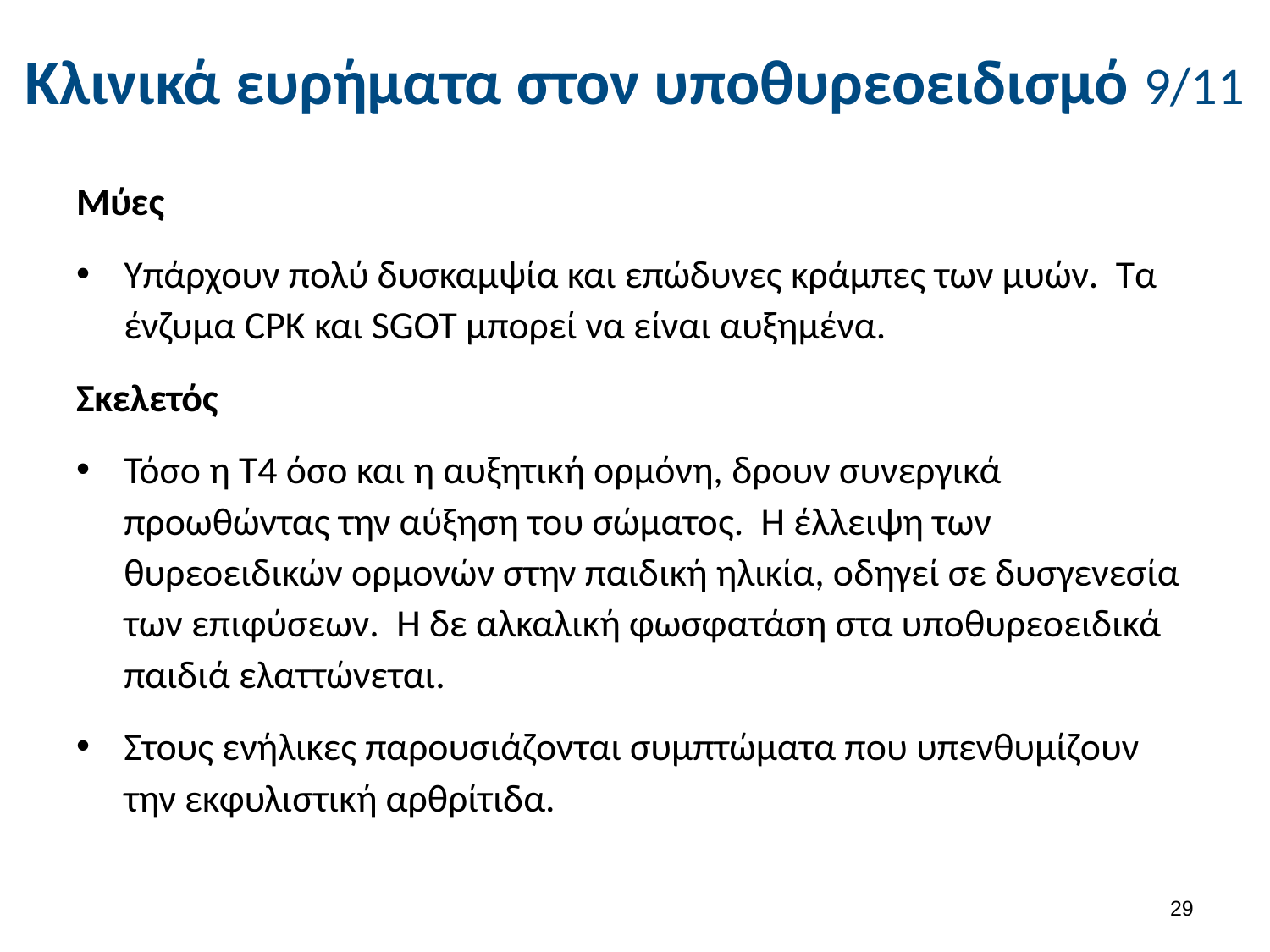

# Κλινικά ευρήματα στον υποθυρεοειδισμό 9/11
Μύες
Υπάρχουν πολύ δυσκαμψία και επώδυνες κράμπες των μυών.  Τα ένζυμα CPK και SGOT μπορεί να είναι αυξημένα.
Σκελετός
Τόσο η Τ4 όσο και η αυξητική ορμόνη, δρουν συνεργικά προωθώντας την αύξηση του σώματος.  Η έλλειψη των θυρεοειδικών ορμονών στην παιδική ηλικία, οδηγεί σε δυσγενεσία των επιφύσεων.  Η δε αλκαλική φωσφατάση στα υποθυρεοειδικά παιδιά ελαττώνεται.
Στους ενήλικες παρουσιάζονται συμπτώματα που υπενθυμίζουν την εκφυλιστική αρθρίτιδα.
29